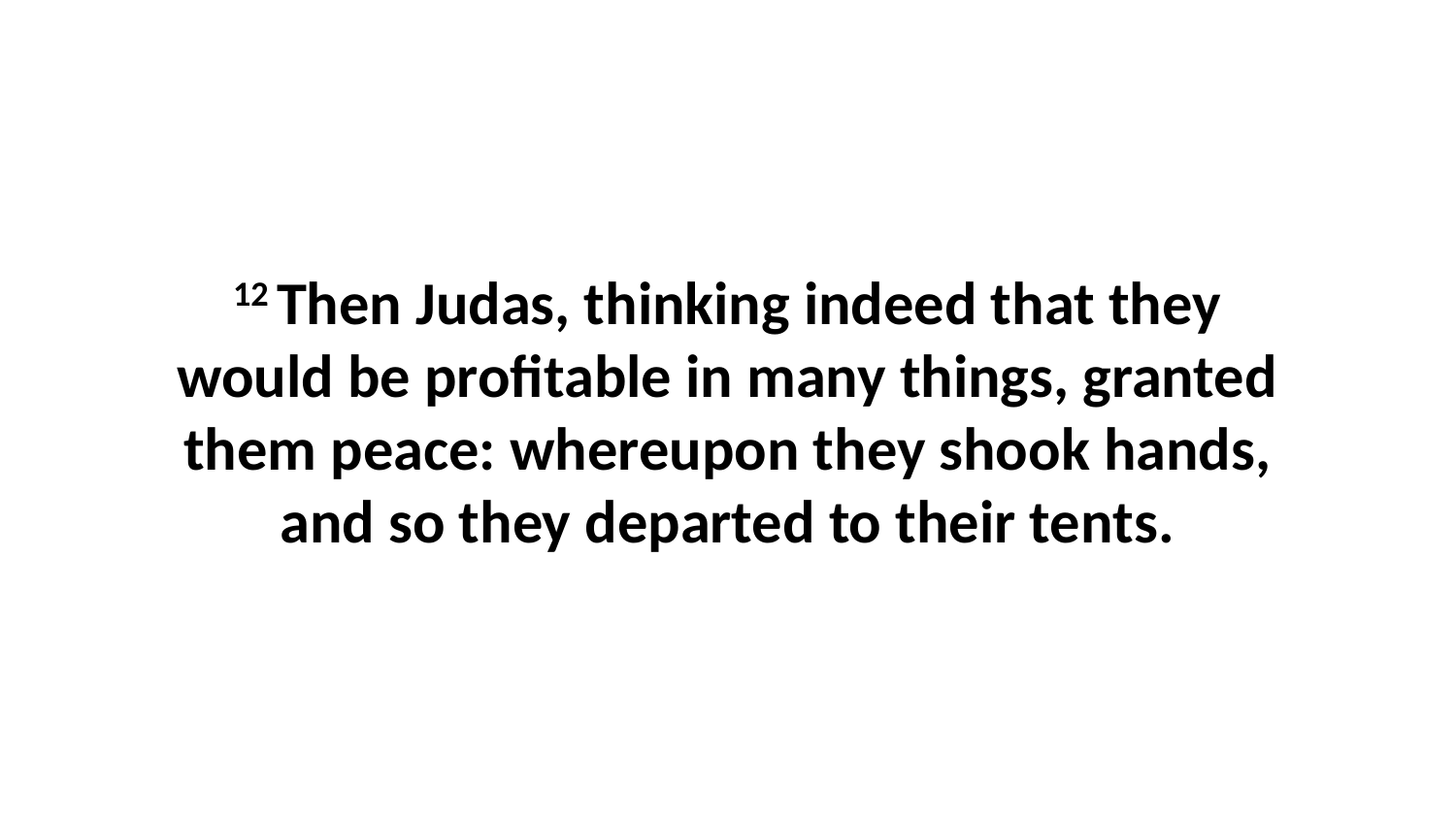

12 Then Judas, thinking indeed that they would be profitable in many things, granted them peace: whereupon they shook hands, and so they departed to their tents.